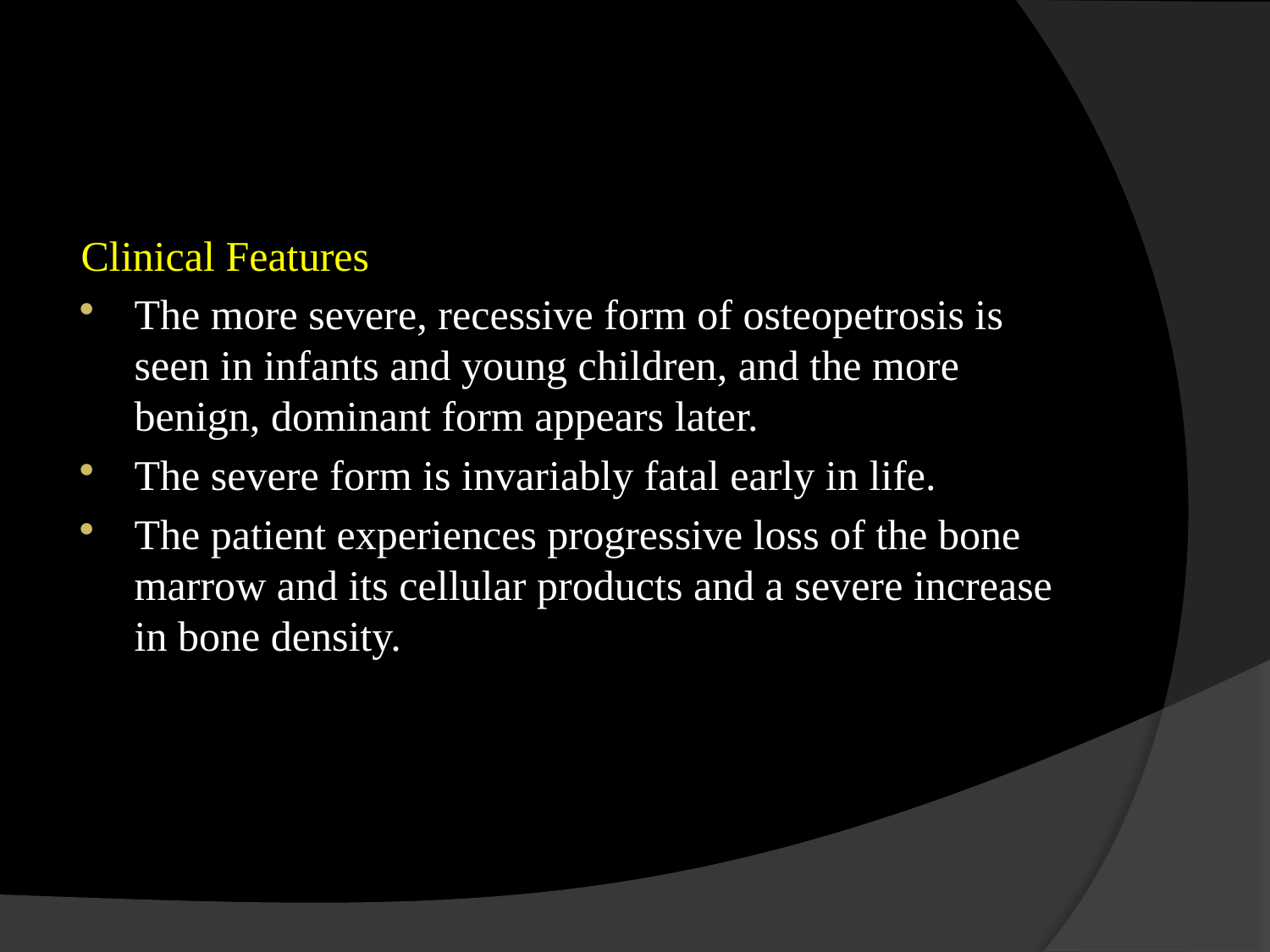

#
Clinical Features
The more severe, recessive form of osteopetrosis is seen in infants and young children, and the more benign, dominant form appears later.
The severe form is invariably fatal early in life.
The patient experiences progressive loss of the bone marrow and its cellular products and a severe increase in bone density.